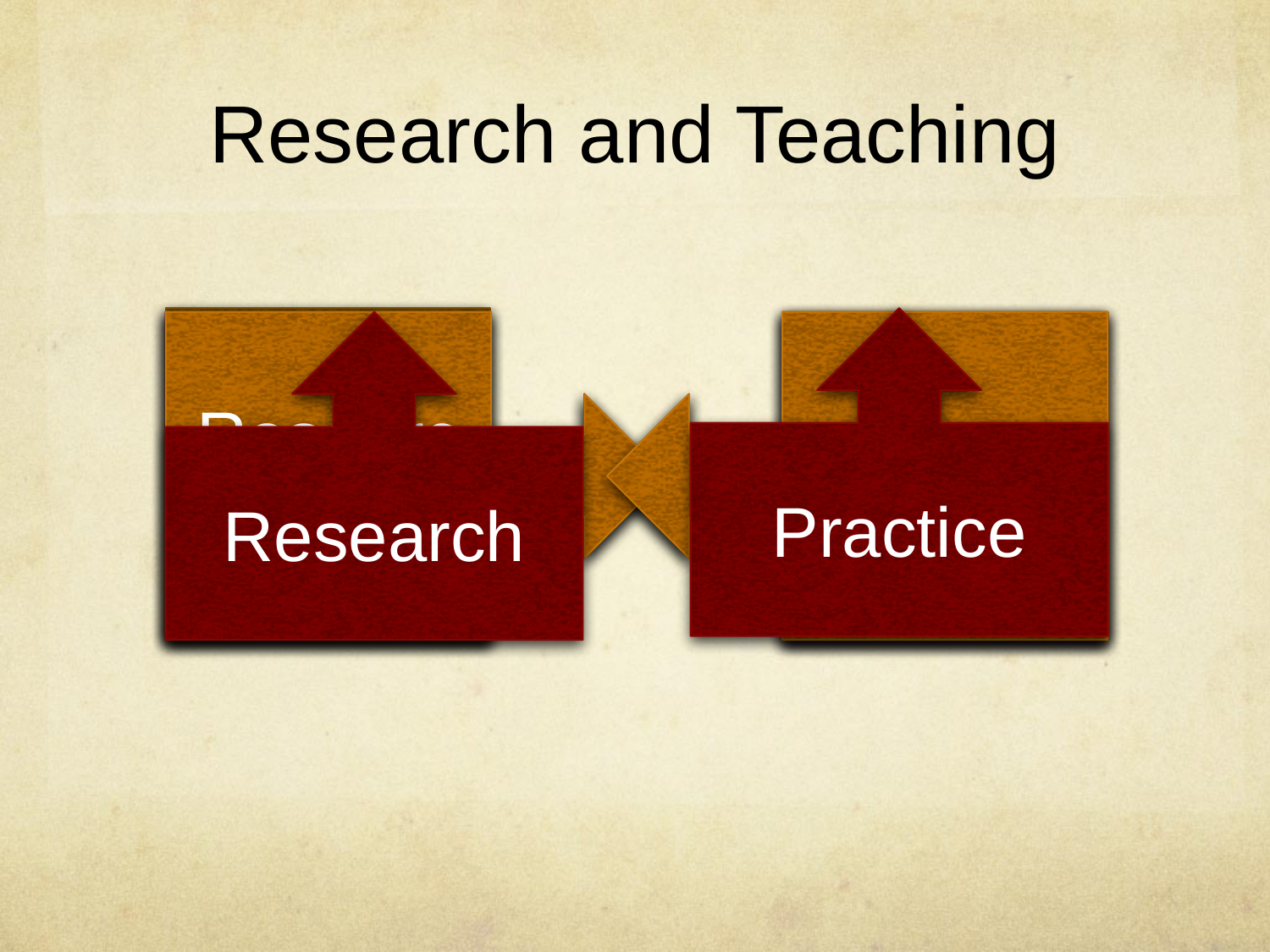

# Research and Teaching
Research
Practice
Practice
Research
Research
Practice
Research
Practice